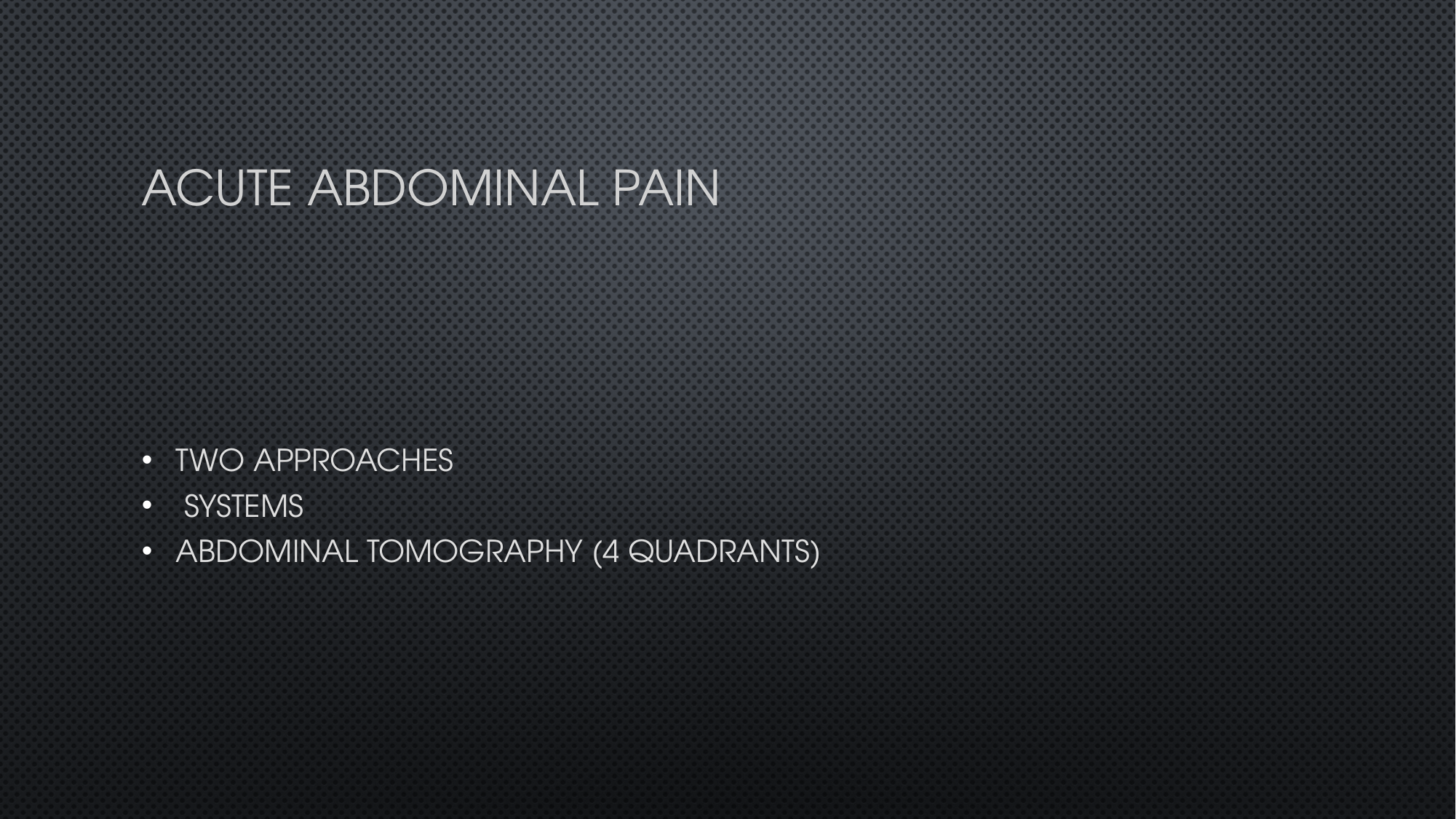

# Acute abdominal pain
Two approaches
 systems
Abdominal tomography (4 quadrants)